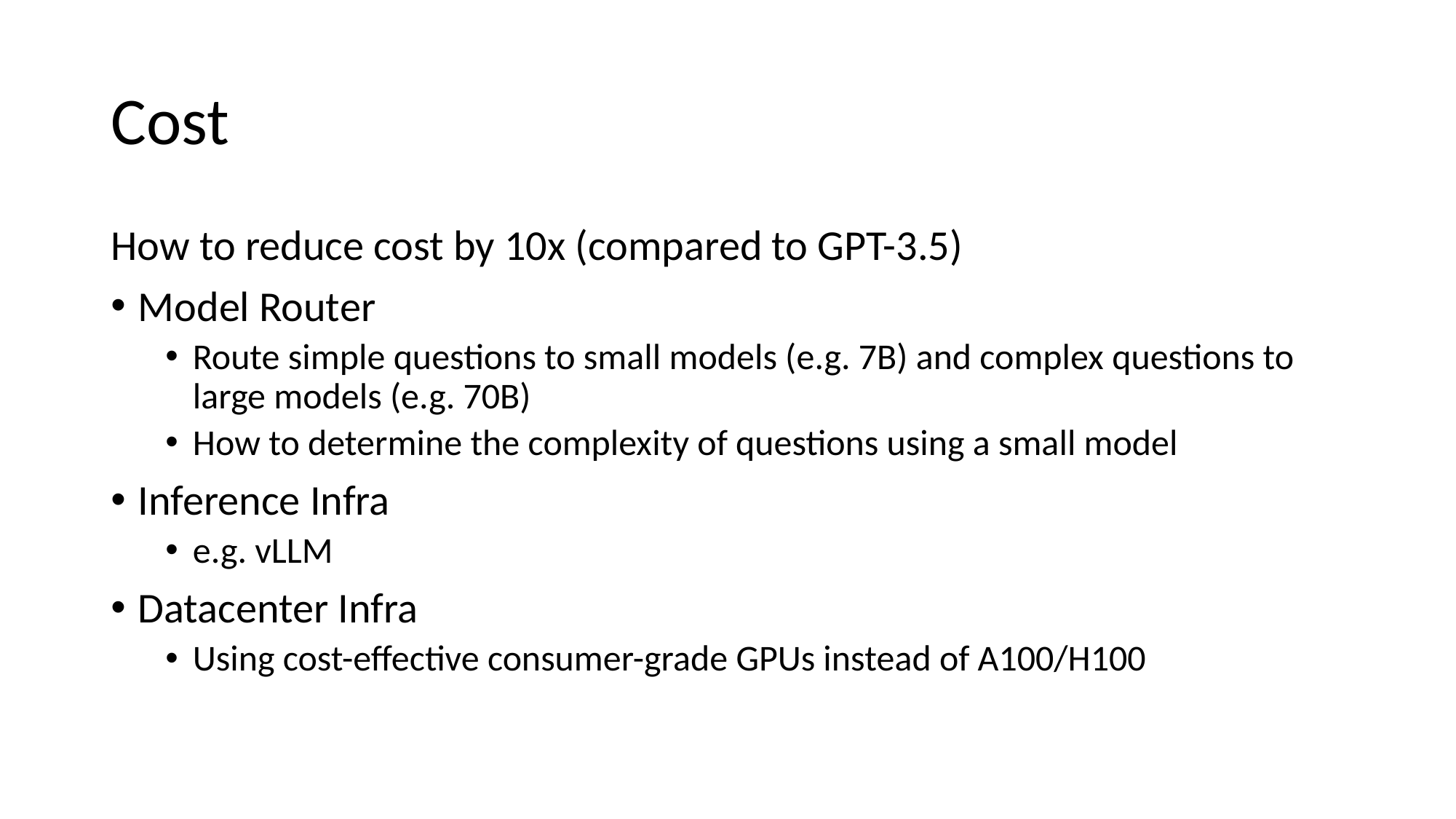

# Cost
How to reduce cost by 10x (compared to GPT-3.5)
Model Router
Route simple questions to small models (e.g. 7B) and complex questions to large models (e.g. 70B)
How to determine the complexity of questions using a small model
Inference Infra
e.g. vLLM
Datacenter Infra
Using cost-effective consumer-grade GPUs instead of A100/H100